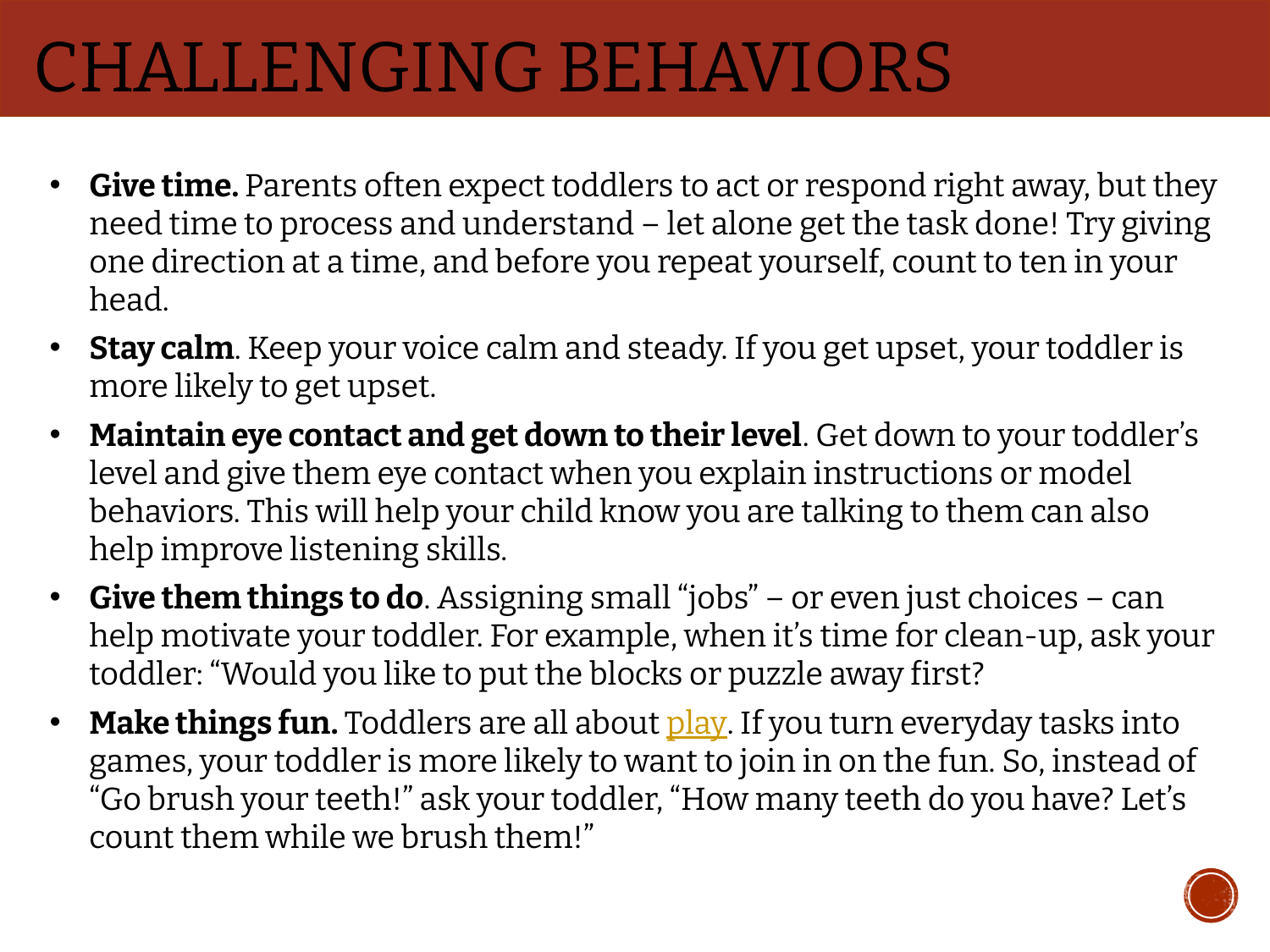

# Challenging behaviors
Give time. Parents often expect toddlers to act or respond right away, but they need time to process and understand – let alone get the task done! Try giving one direction at a time, and before you repeat yourself, count to ten in your head.
Stay calm. Keep your voice calm and steady. If you get upset, your toddler is more likely to get upset.
Maintain eye contact and get down to their level. Get down to your toddler’s level and give them eye contact when you explain instructions or model behaviors. This will help your child know you are talking to them can also help improve listening skills.
Give them things to do. Assigning small “jobs” – or even just choices – can help motivate your toddler. For example, when it’s time for clean-up, ask your toddler: “Would you like to put the blocks or puzzle away first?
Make things fun. Toddlers are all about play. If you turn everyday tasks into games, your toddler is more likely to want to join in on the fun. So, instead of “Go brush your teeth!” ask your toddler, “How many teeth do you have? Let’s count them while we brush them!”